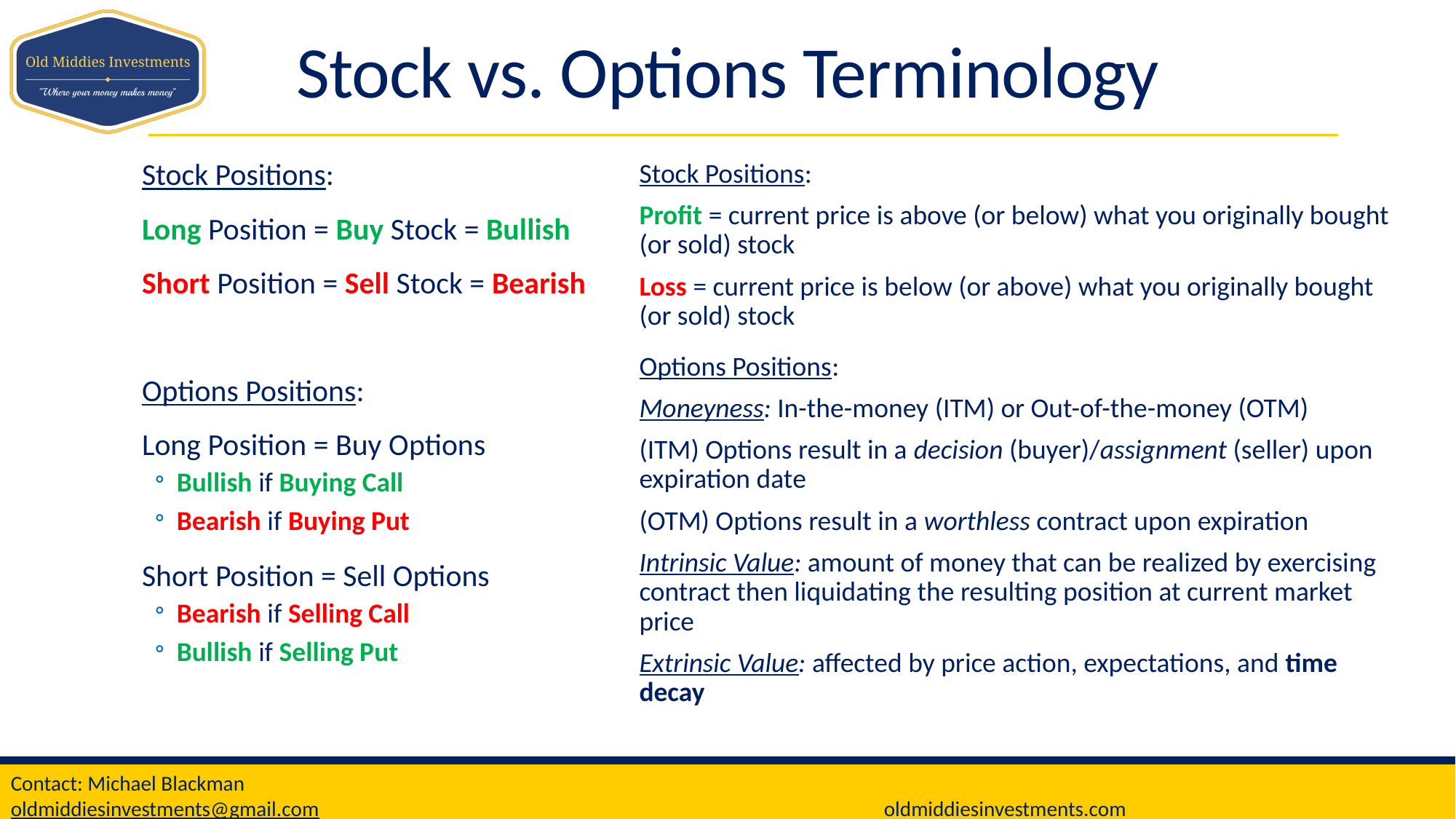

# Stock vs. Options Terminology
Stock Positions:
Profit = current price is above (or below) what you originally bought (or sold) stock
Loss = current price is below (or above) what you originally bought (or sold) stock
Options Positions:
Moneyness: In-the-money (ITM) or Out-of-the-money (OTM)
(ITM) Options result in a decision (buyer)/assignment (seller) upon expiration date
(OTM) Options result in a worthless contract upon expiration
Intrinsic Value: amount of money that can be realized by exercising contract then liquidating the resulting position at current market price
Extrinsic Value: affected by price action, expectations, and time decay
Stock Positions:
Long Position = Buy Stock = Bullish
Short Position = Sell Stock = Bearish

Options Positions:
Long Position = Buy Options
Bullish if Buying Call
Bearish if Buying Put
Short Position = Sell Options
Bearish if Selling Call
Bullish if Selling Put